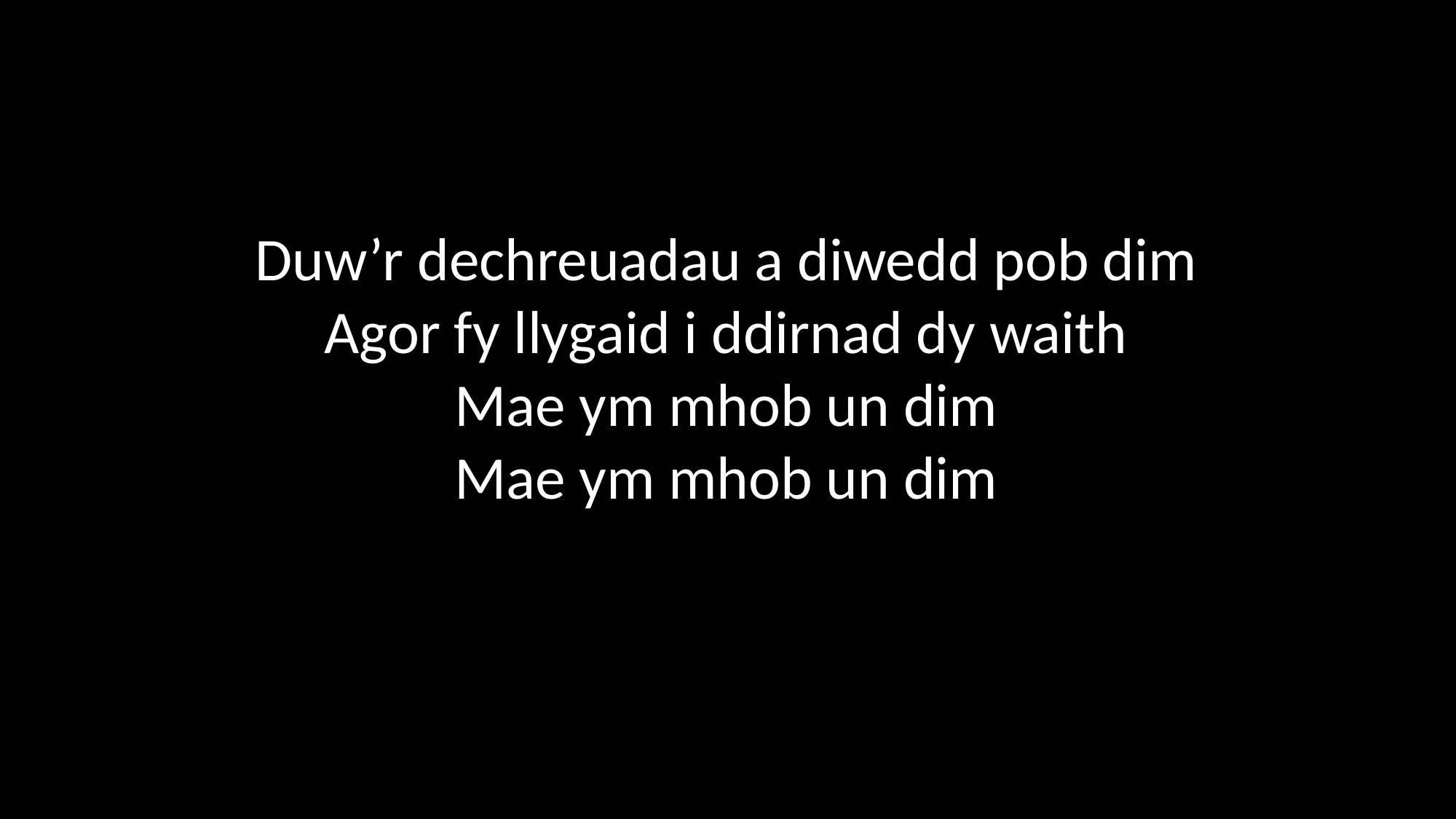

Duw’r dechreuadau a diwedd pob dim
Agor fy llygaid i ddirnad dy waith
Mae ym mhob un dim
Mae ym mhob un dim